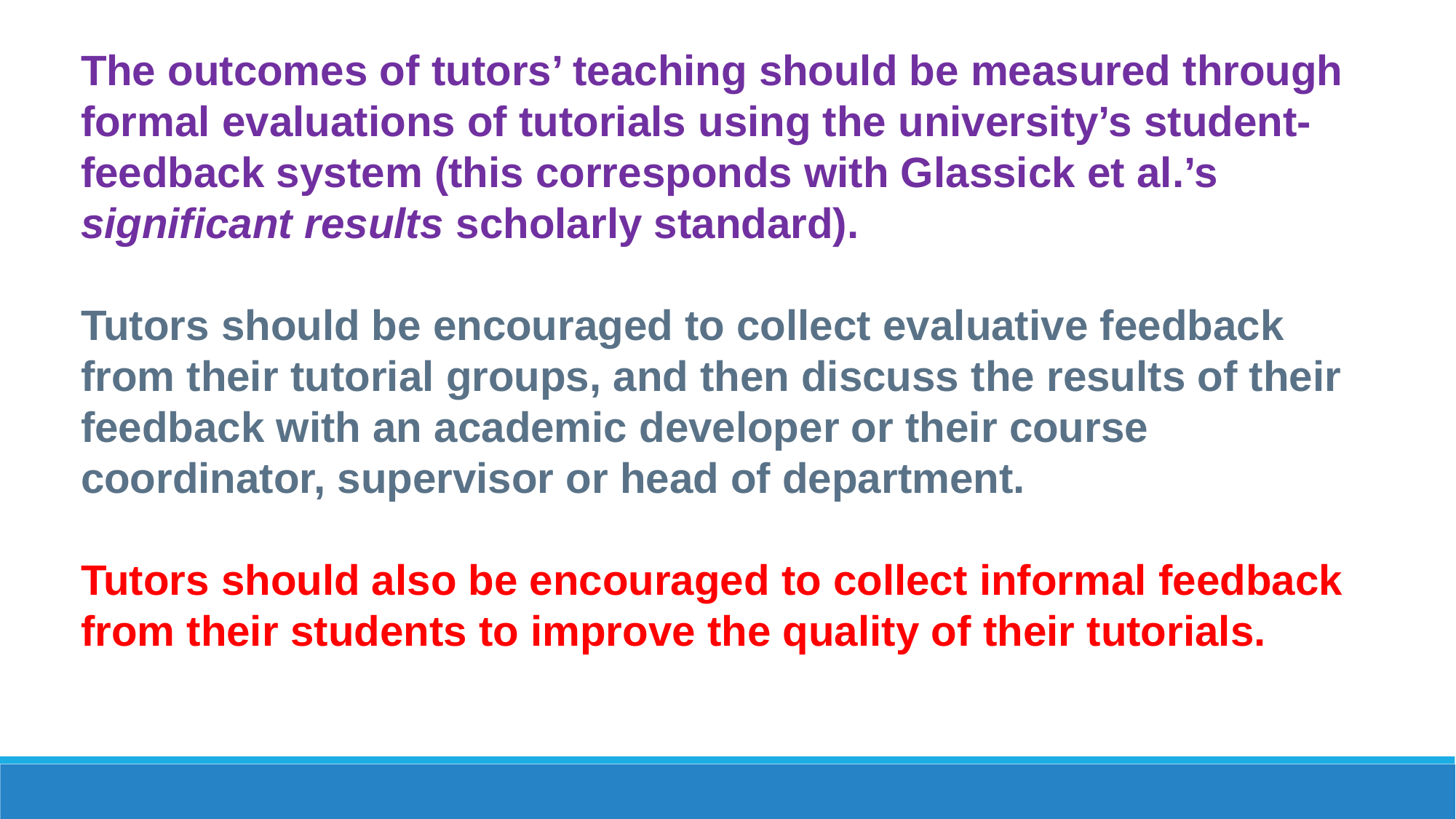

The outcomes of tutors’ teaching should be measured through formal evaluations of tutorials using the university’s student-feedback system (this corresponds with Glassick et al.’s significant results scholarly standard).

Tutors should be encouraged to collect evaluative feedback from their tutorial groups, and then discuss the results of their feedback with an academic developer or their course coordinator, supervisor or head of department.

Tutors should also be encouraged to collect informal feedback from their students to improve the quality of their tutorials.